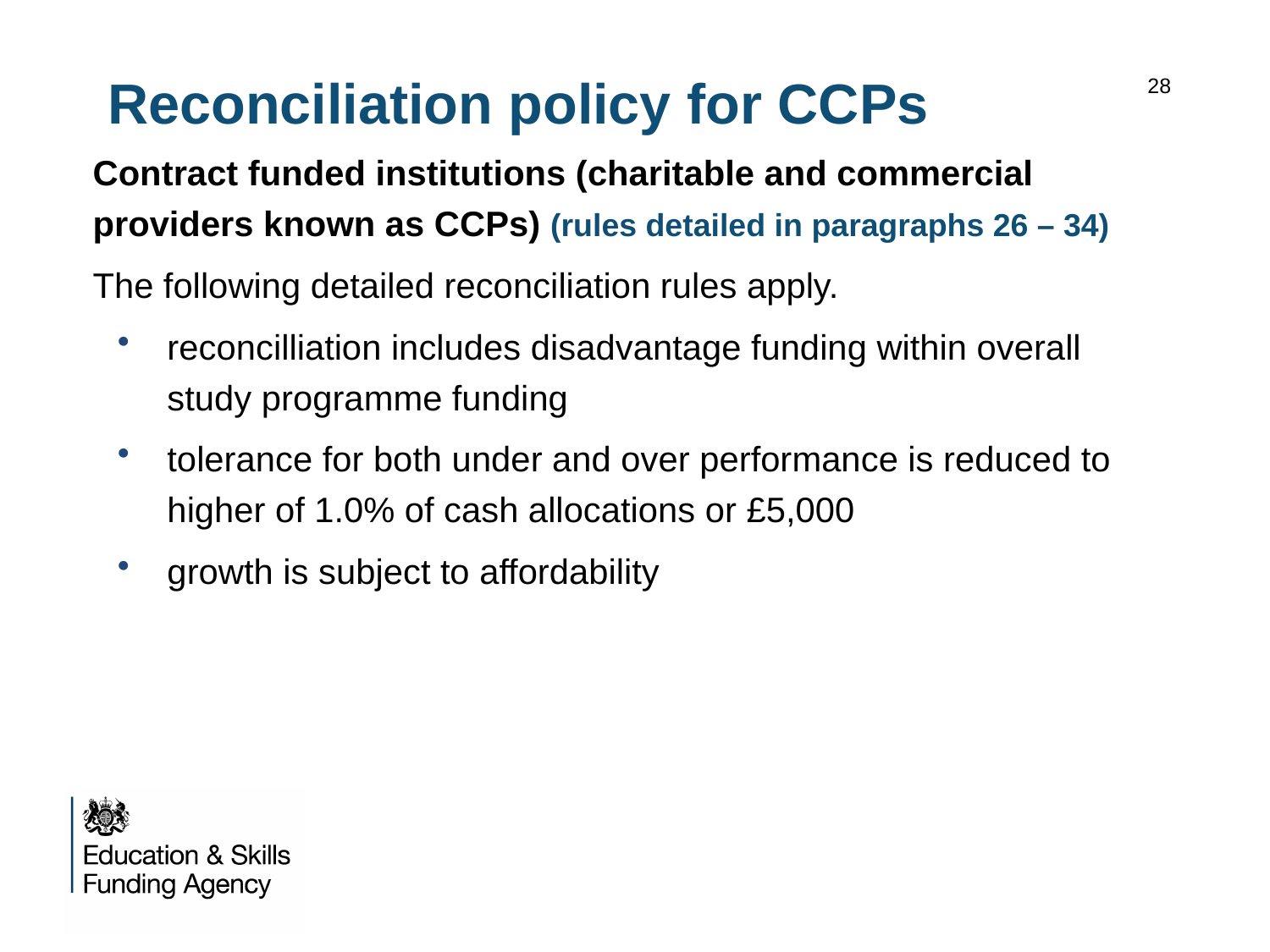

# Reconciliation policy for CCPs
28
Contract funded institutions (charitable and commercial providers known as CCPs) (rules detailed in paragraphs 26 – 34)
The following detailed reconciliation rules apply.
reconcilliation includes disadvantage funding within overall study programme funding
tolerance for both under and over performance is reduced to higher of 1.0% of cash allocations or £5,000
growth is subject to affordability